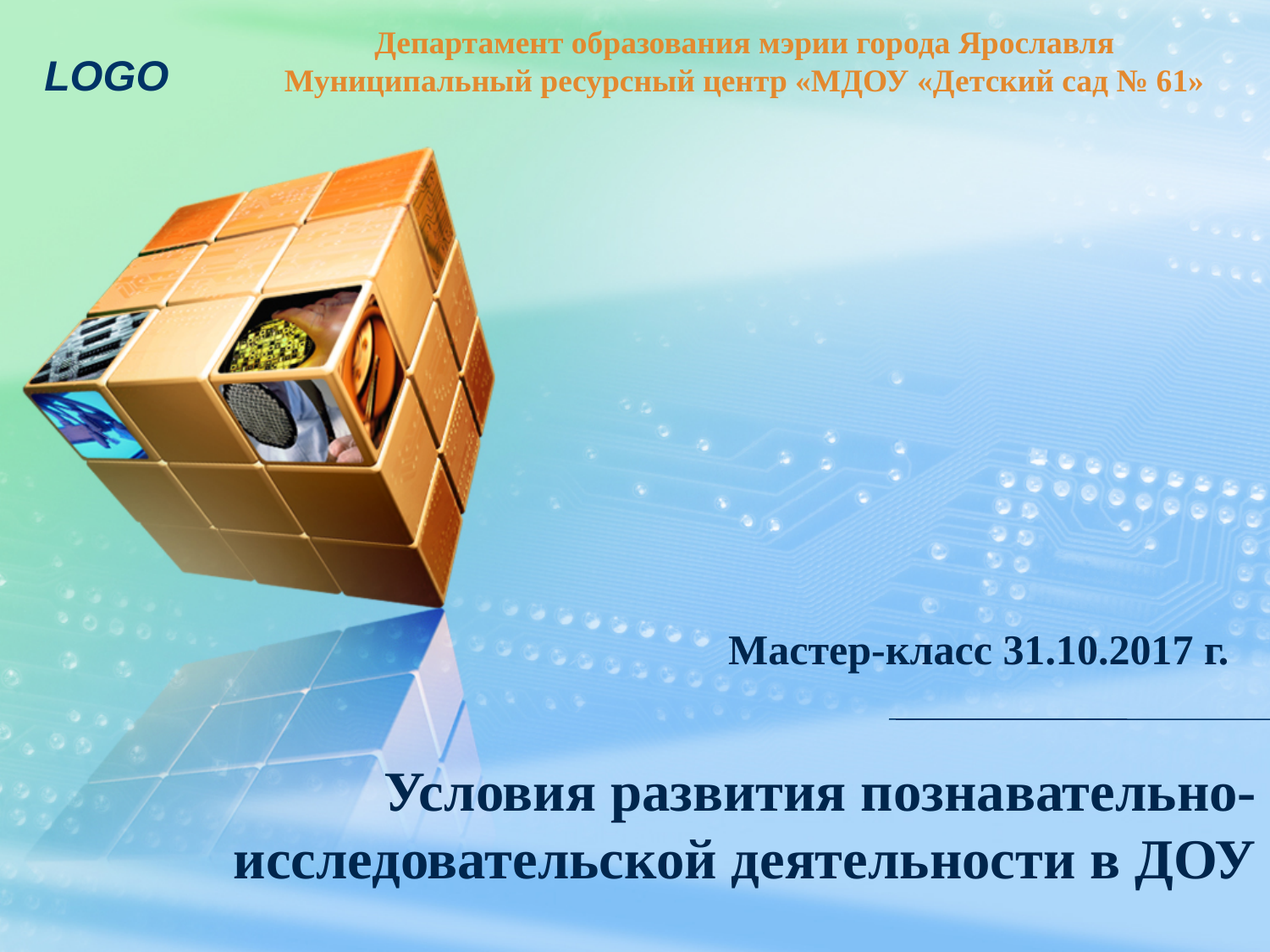

Департамент образования мэрии города Ярославля
Муниципальный ресурсный центр «МДОУ «Детский сад № 61»
Мастер-класс 31.10.2017 г.

# Условия развития познавательно-исследовательской деятельности в ДОУ